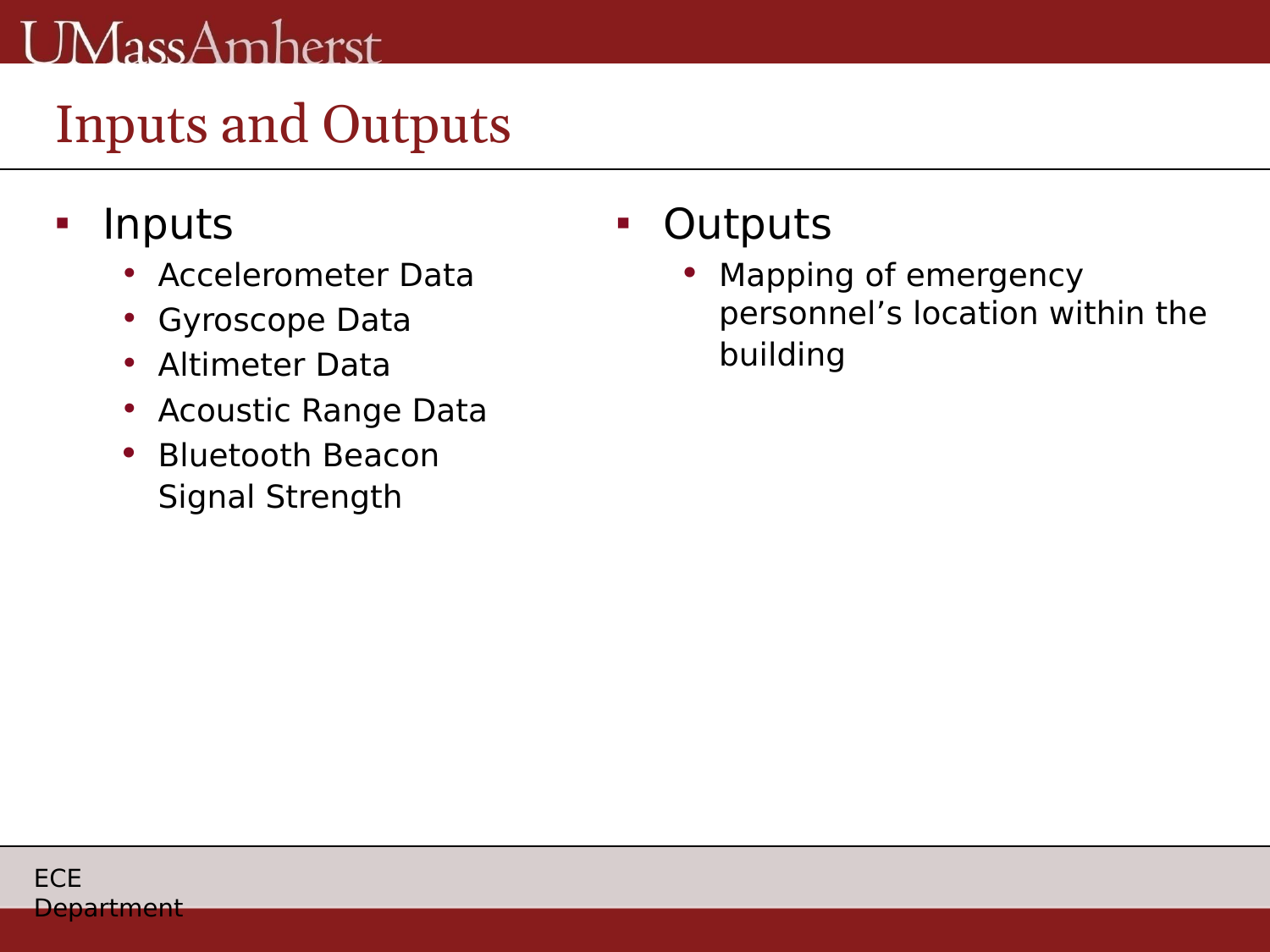

# Inputs and Outputs
Inputs
Accelerometer Data
Gyroscope Data
Altimeter Data
Acoustic Range Data
Bluetooth Beacon Signal Strength
Outputs
Mapping of emergency personnel’s location within the building